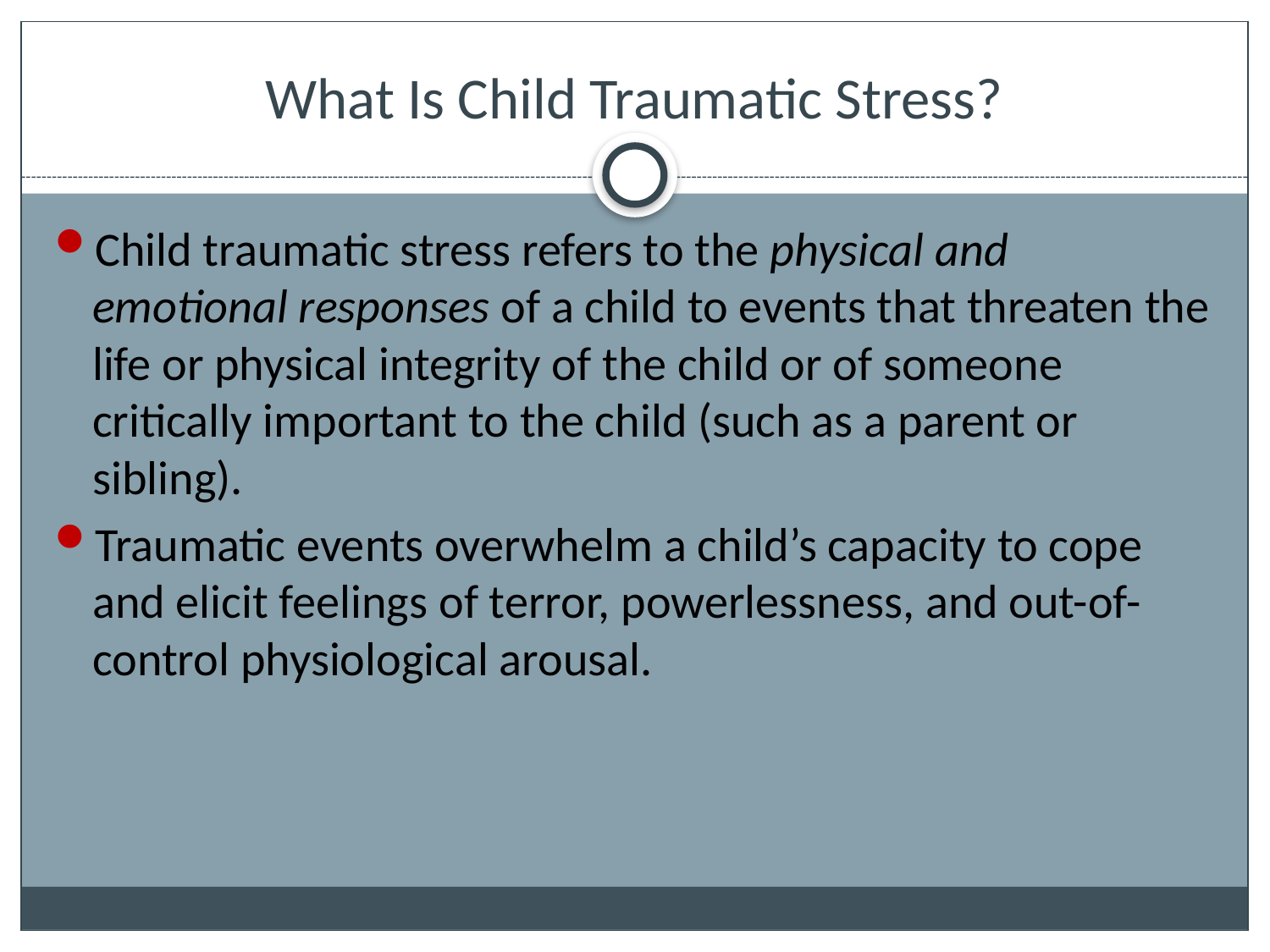

# What Is Child Traumatic Stress?
Child traumatic stress refers to the physical and emotional responses of a child to events that threaten the life or physical integrity of the child or of someone critically important to the child (such as a parent or sibling).
Traumatic events overwhelm a child’s capacity to cope and elicit feelings of terror, powerlessness, and out-of-control physiological arousal.